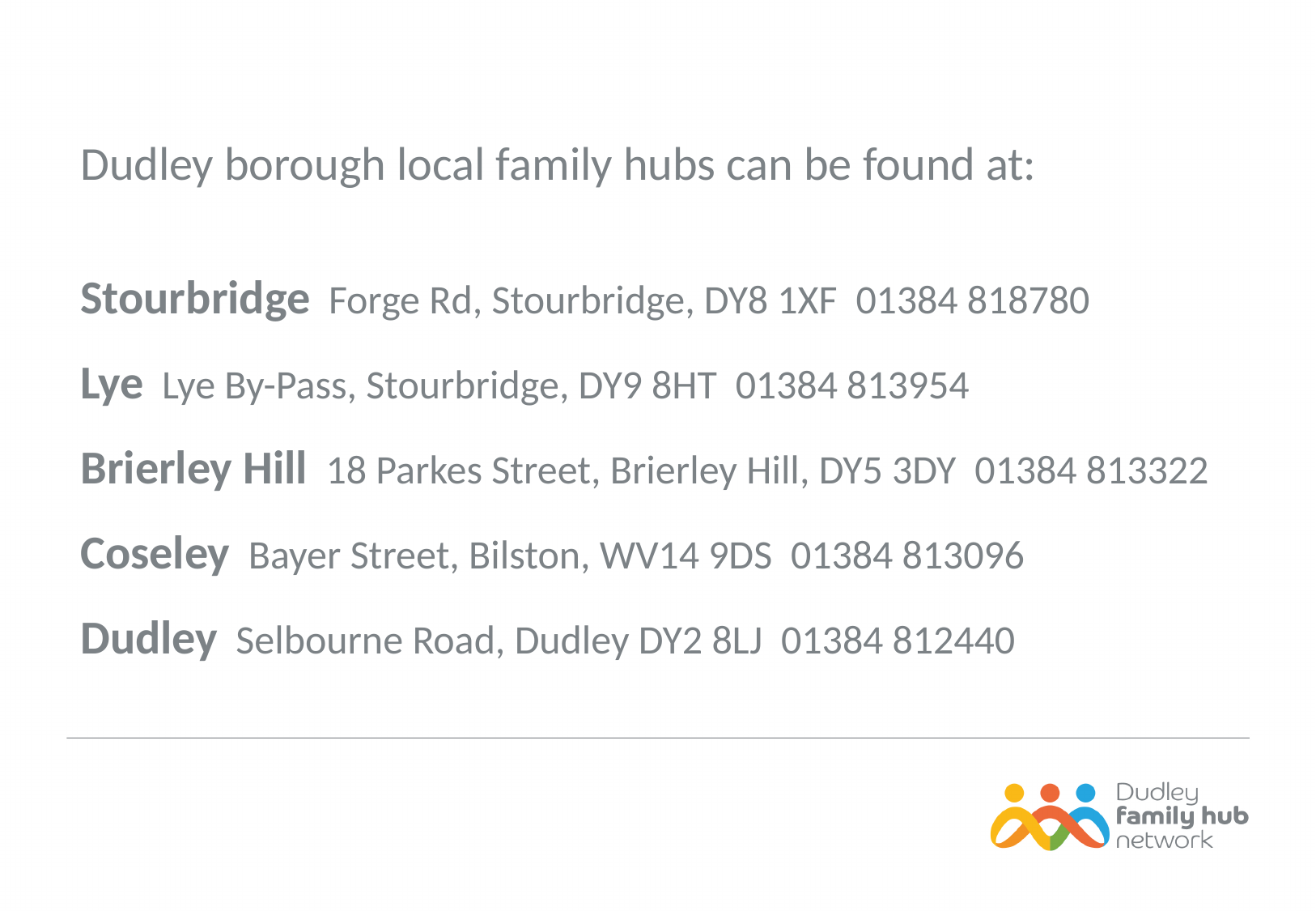

Dudley borough local family hubs can be found at:

Stourbridge  Forge Rd, Stourbridge, DY8 1XF  01384 818780
Lye  Lye By-Pass, Stourbridge, DY9 8HT  01384 813954
Brierley Hill  18 Parkes Street, Brierley Hill, DY5 3DY  01384 813322
Coseley  Bayer Street, Bilston, WV14 9DS  01384 813096
Dudley  Selbourne Road, Dudley DY2 8LJ  01384 812440